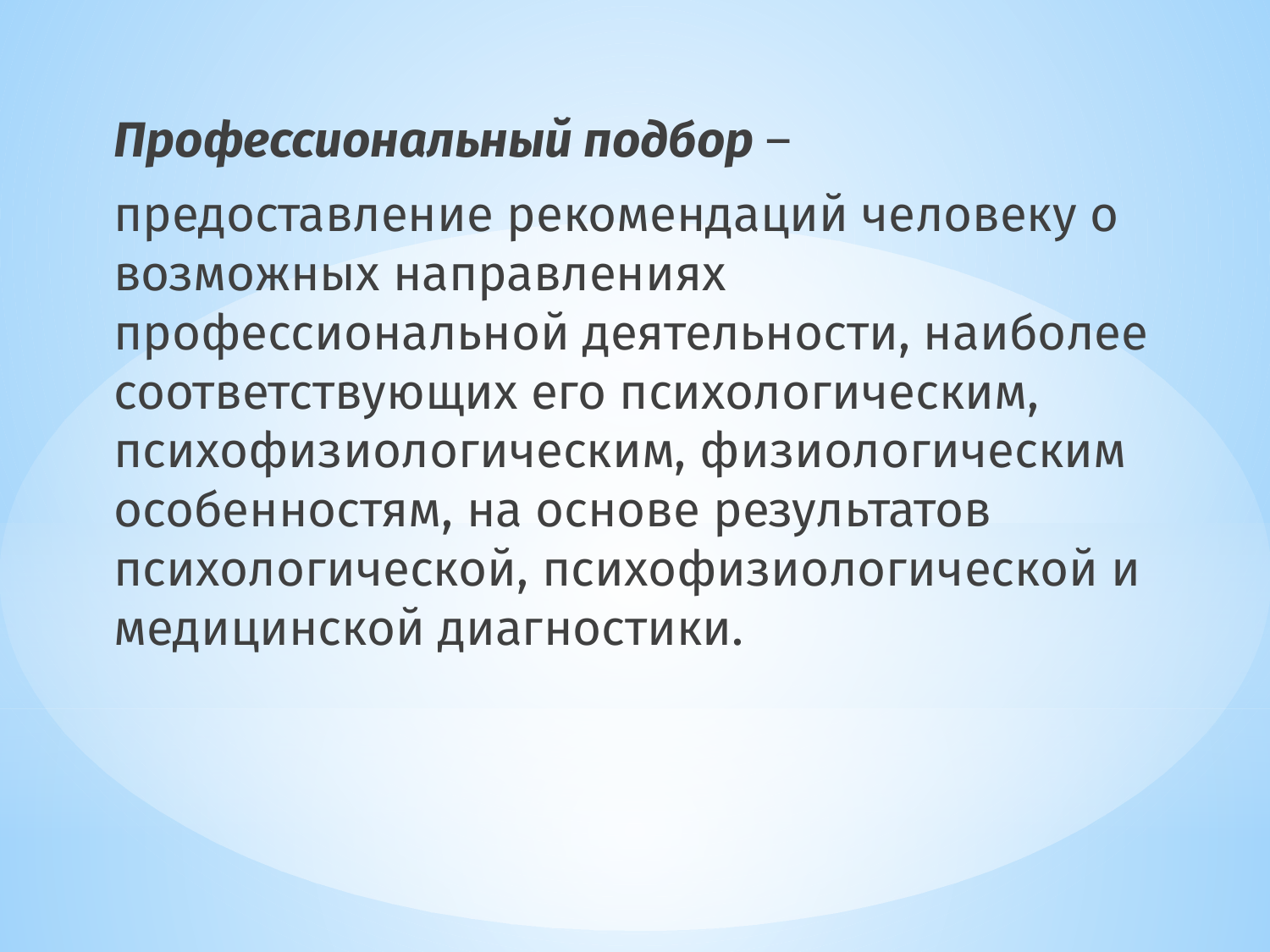

Профессиональный подбор –
предоставление рекомендаций человеку о возможных направлениях профессиональной деятельности, наиболее соответствующих его психологическим, психофизиологическим, физиологическим особенностям, на основе результатов психологической, психофизиологической и медицинской диагностики.